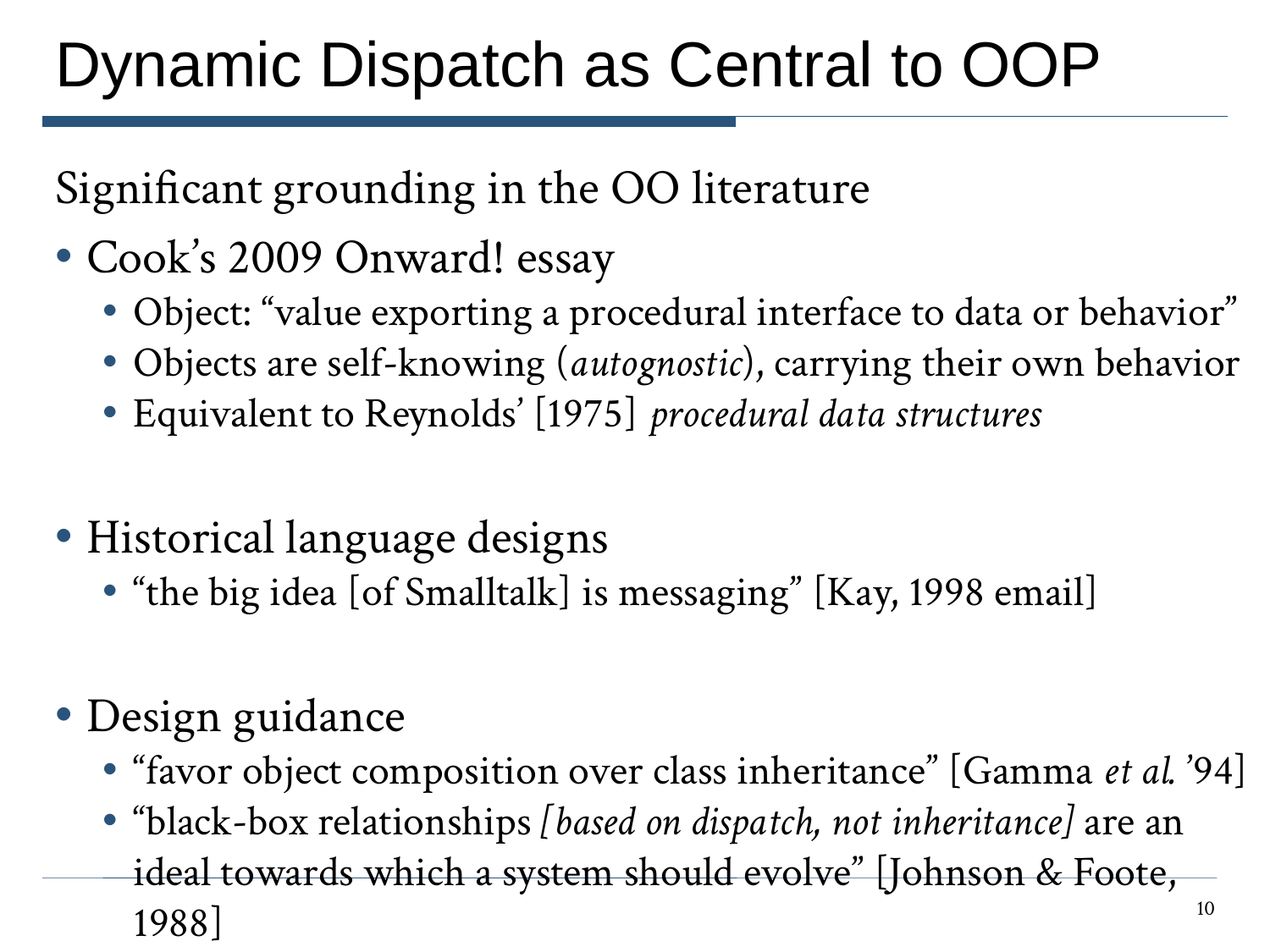

# Dynamic Dispatch as Central to OOP
Significant grounding in the OO literature
Cook’s 2009 Onward! essay
Object: “value exporting a procedural interface to data or behavior”
Objects are self-knowing (autognostic), carrying their own behavior
Equivalent to Reynolds’ [1975] procedural data structures

Historical language designs
“the big idea [of Smalltalk] is messaging” [Kay, 1998 email]

Design guidance
“favor object composition over class inheritance” [Gamma et al. ’94]
“black-box relationships [based on dispatch, not inheritance] are an ideal towards which a system should evolve” [Johnson & Foote, 1988]
10